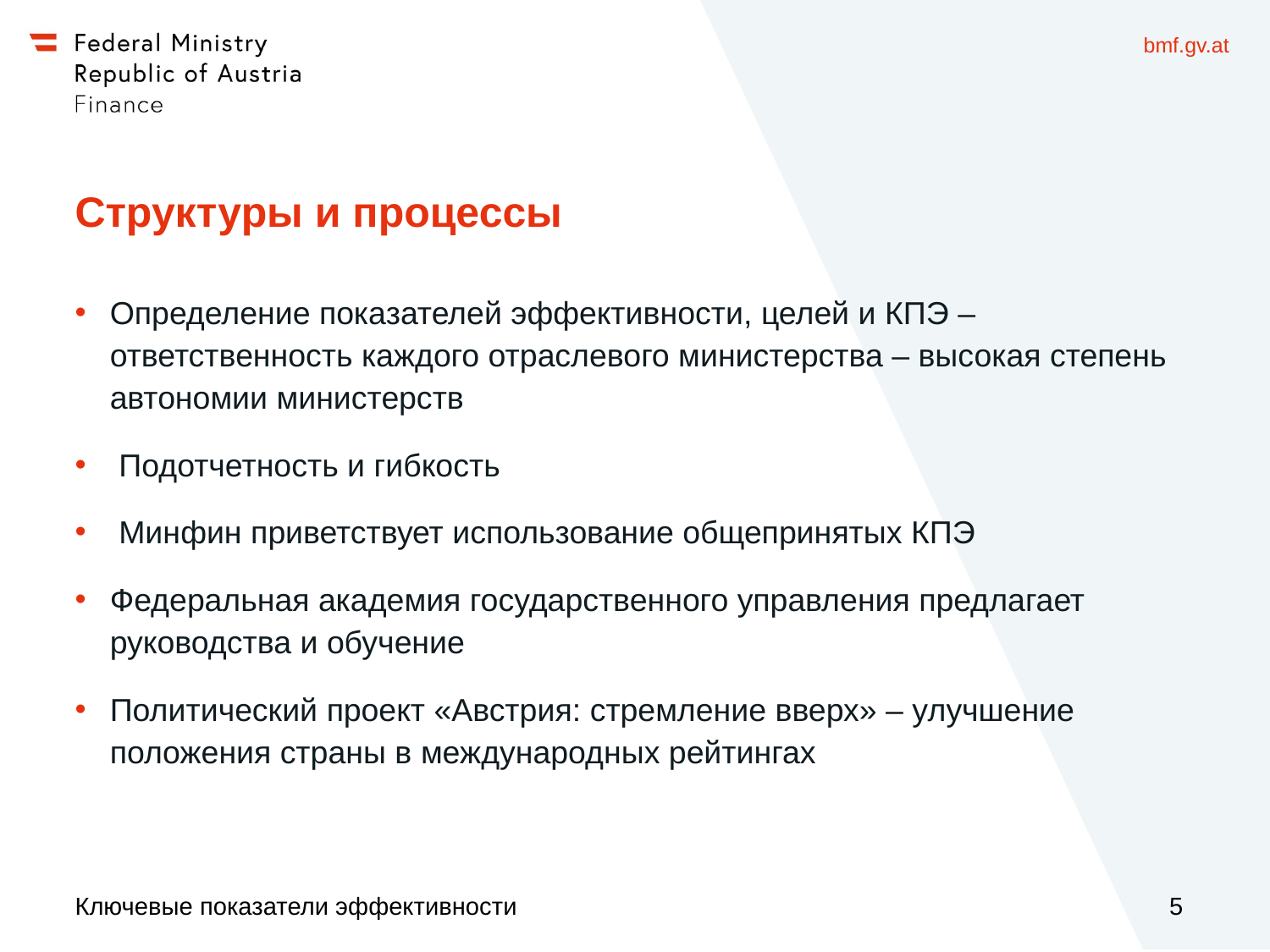

# Структуры и процессы
Определение показателей эффективности, целей и КПЭ – ответственность каждого отраслевого министерства – высокая степень автономии министерств
 Подотчетность и гибкость
 Минфин приветствует использование общепринятых КПЭ
Федеральная академия государственного управления предлагает руководства и обучение
Политический проект «Австрия: стремление вверх» – улучшение положения страны в международных рейтингах

Ключевые показатели эффективности
5